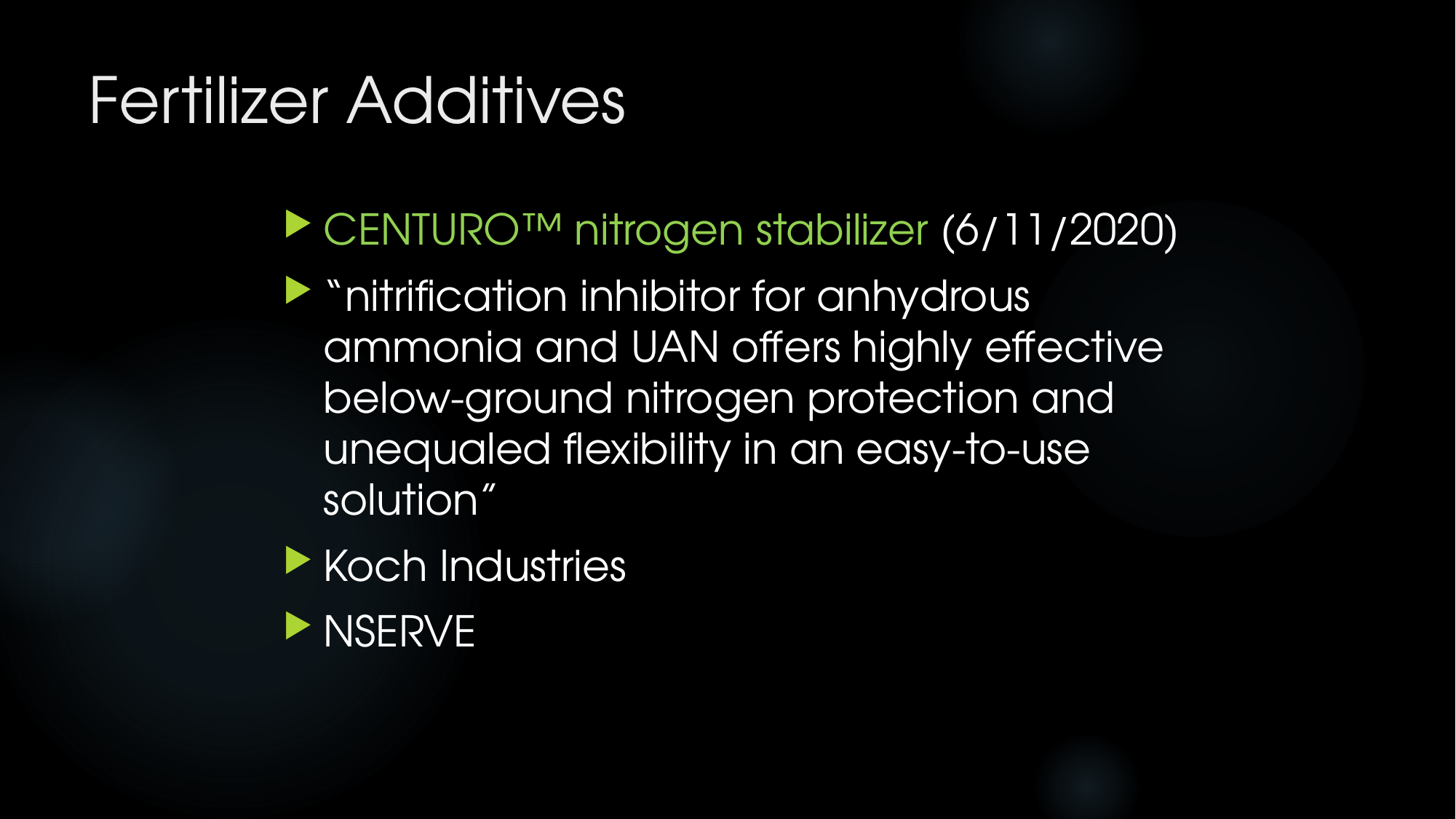

# Fertilizer Additives
CENTURO™ nitrogen stabilizer (6/11/2020)
“nitrification inhibitor for anhydrous ammonia and UAN offers highly effective below-ground nitrogen protection and unequaled flexibility in an easy-to-use solution”
Koch Industries
NSERVE